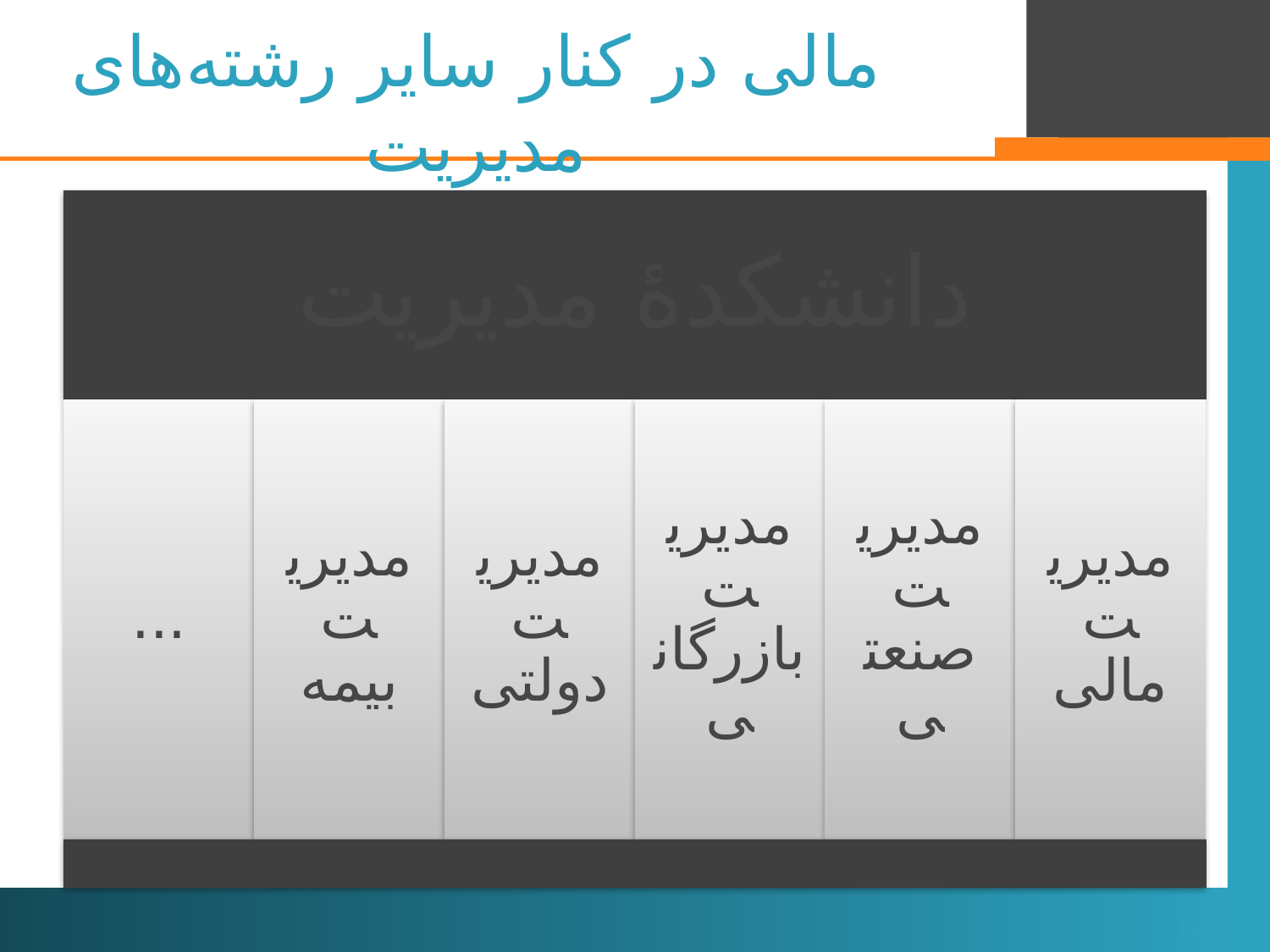

# مالی در کنار سایر رشته‌های مدیریت
دانشکدۀ مدیریت
...
مدیریت بیمه
مدیریت دولتی
مدیریت بازرگانی
مدیریت صنعتی
مدیریت مالی
5